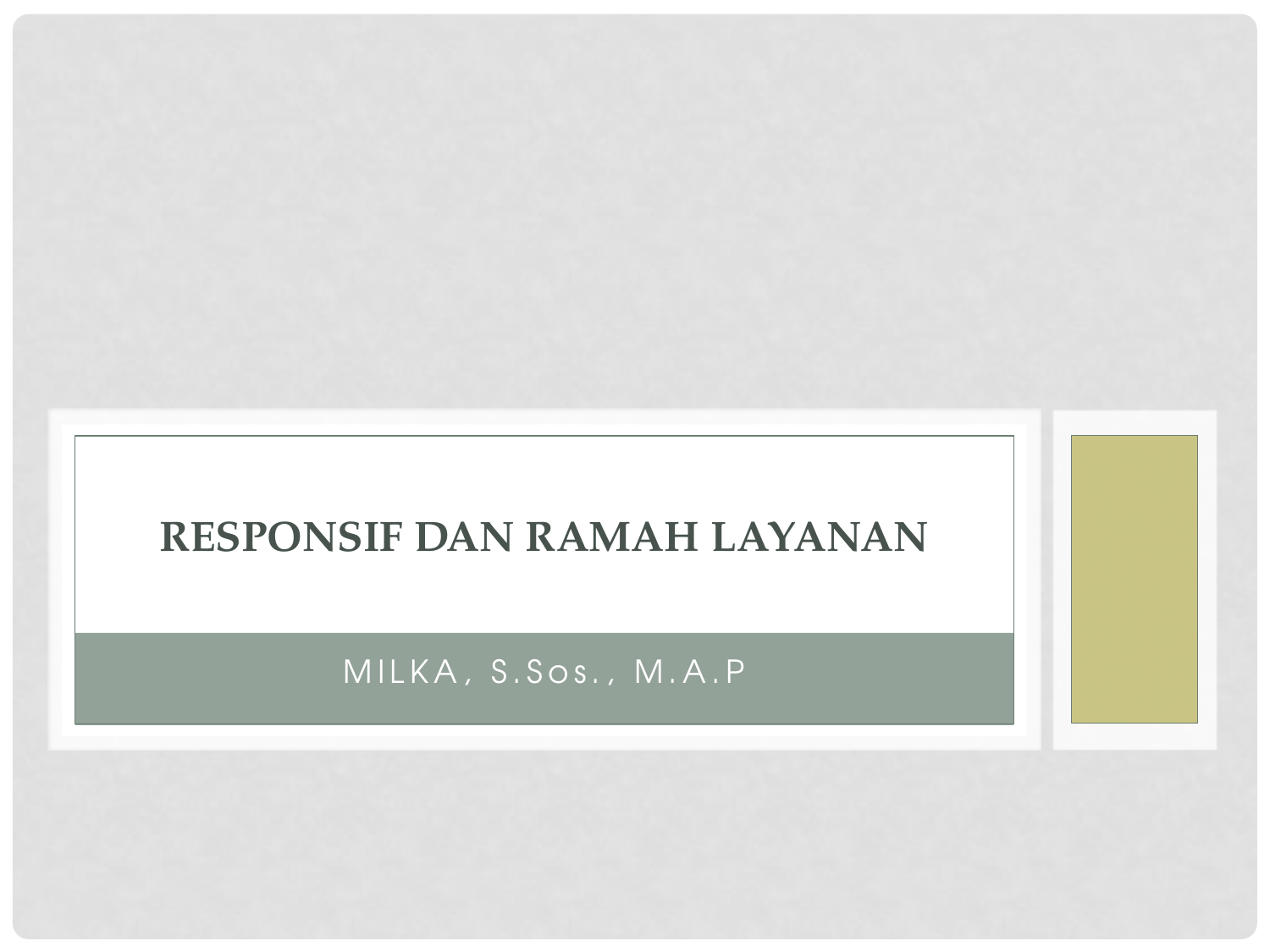

# Responsif dan Ramah Layanan
Milka, S.Sos., m.a.p